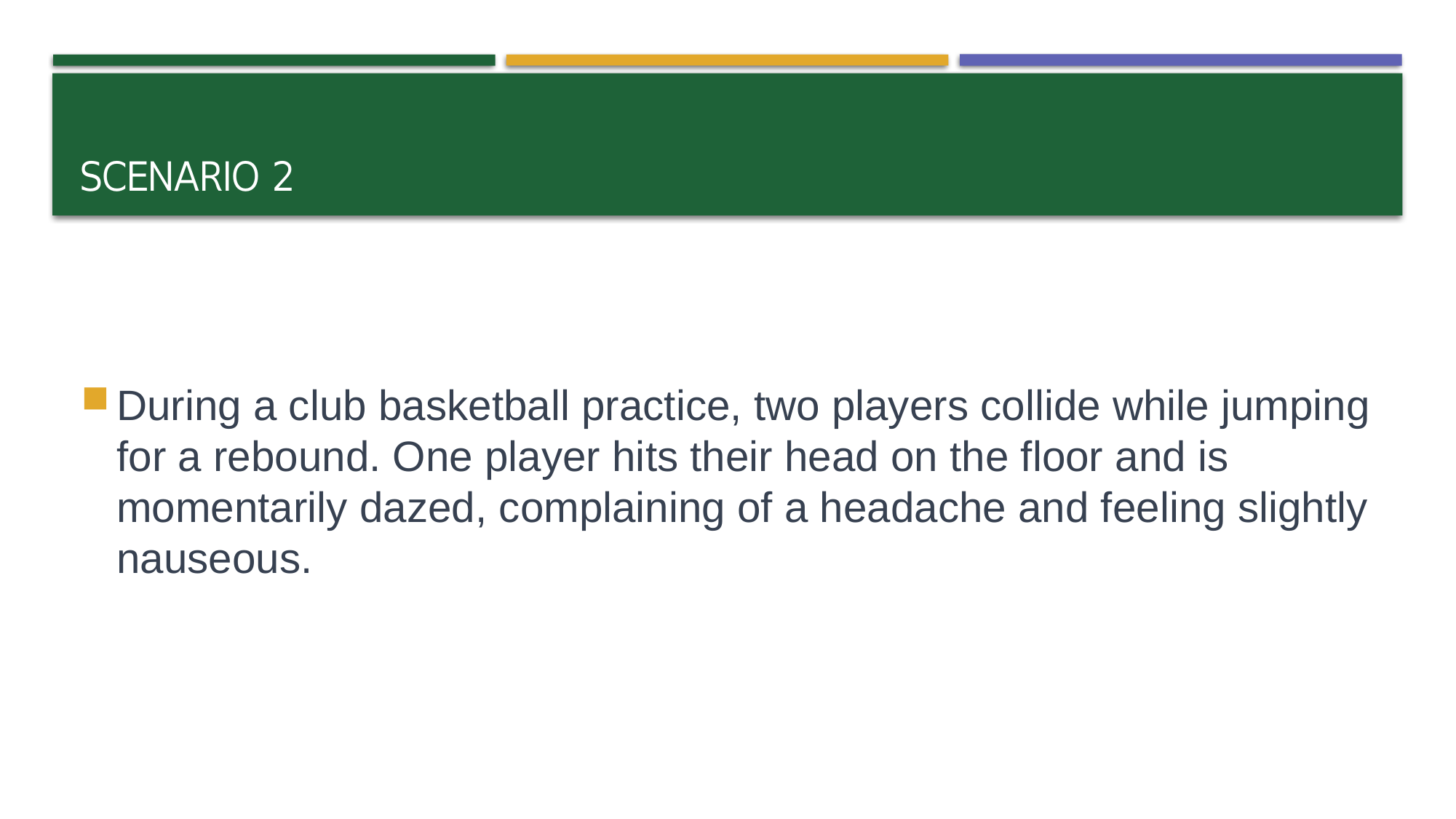

# SCENARIO 2
During a club basketball practice, two players collide while jumping for a rebound. One player hits their head on the floor and is momentarily dazed, complaining of a headache and feeling slightly nauseous.